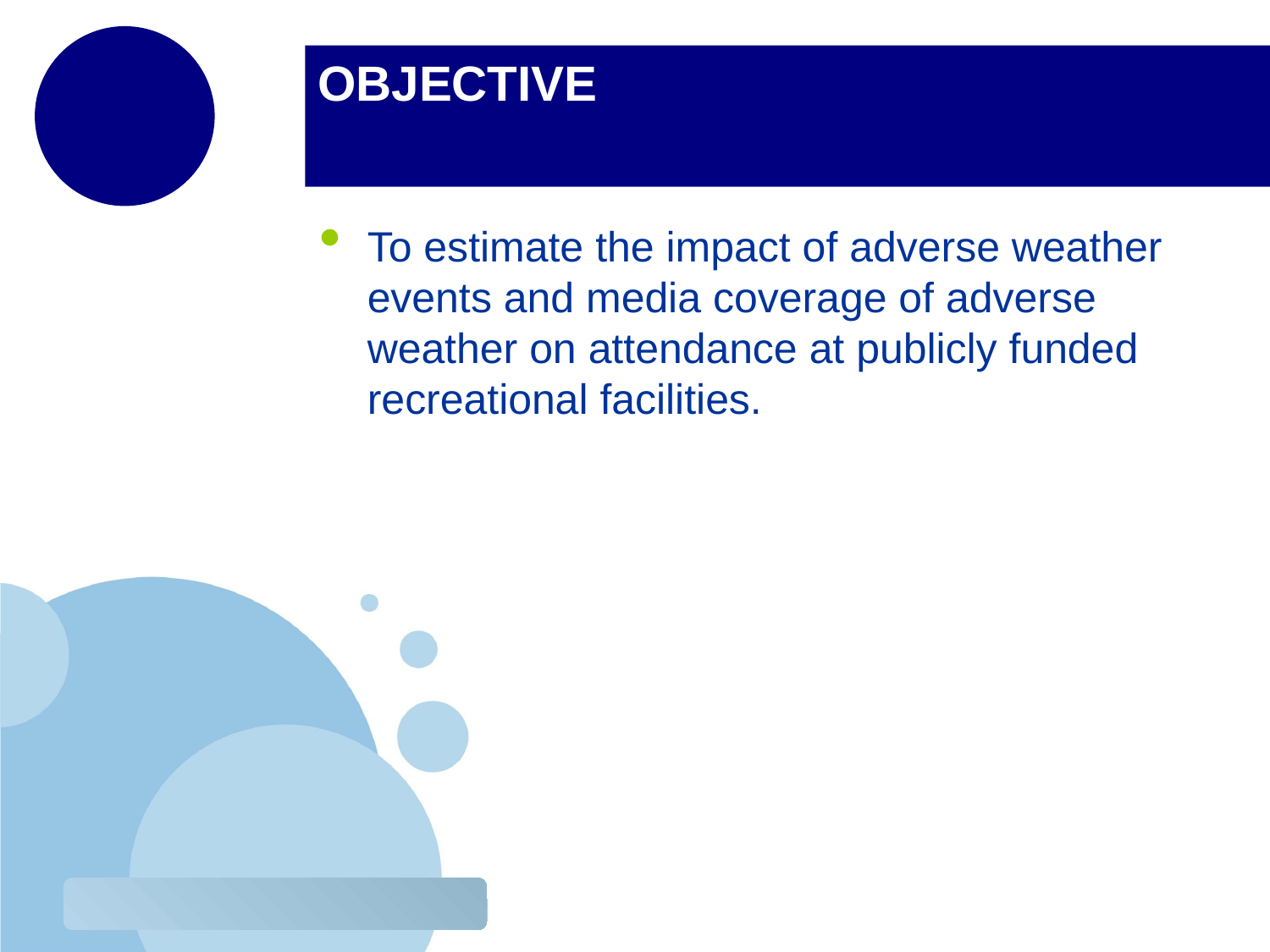

# OBJECTIVE
To estimate the impact of adverse weather events and media coverage of adverse weather on attendance at publicly funded recreational facilities.